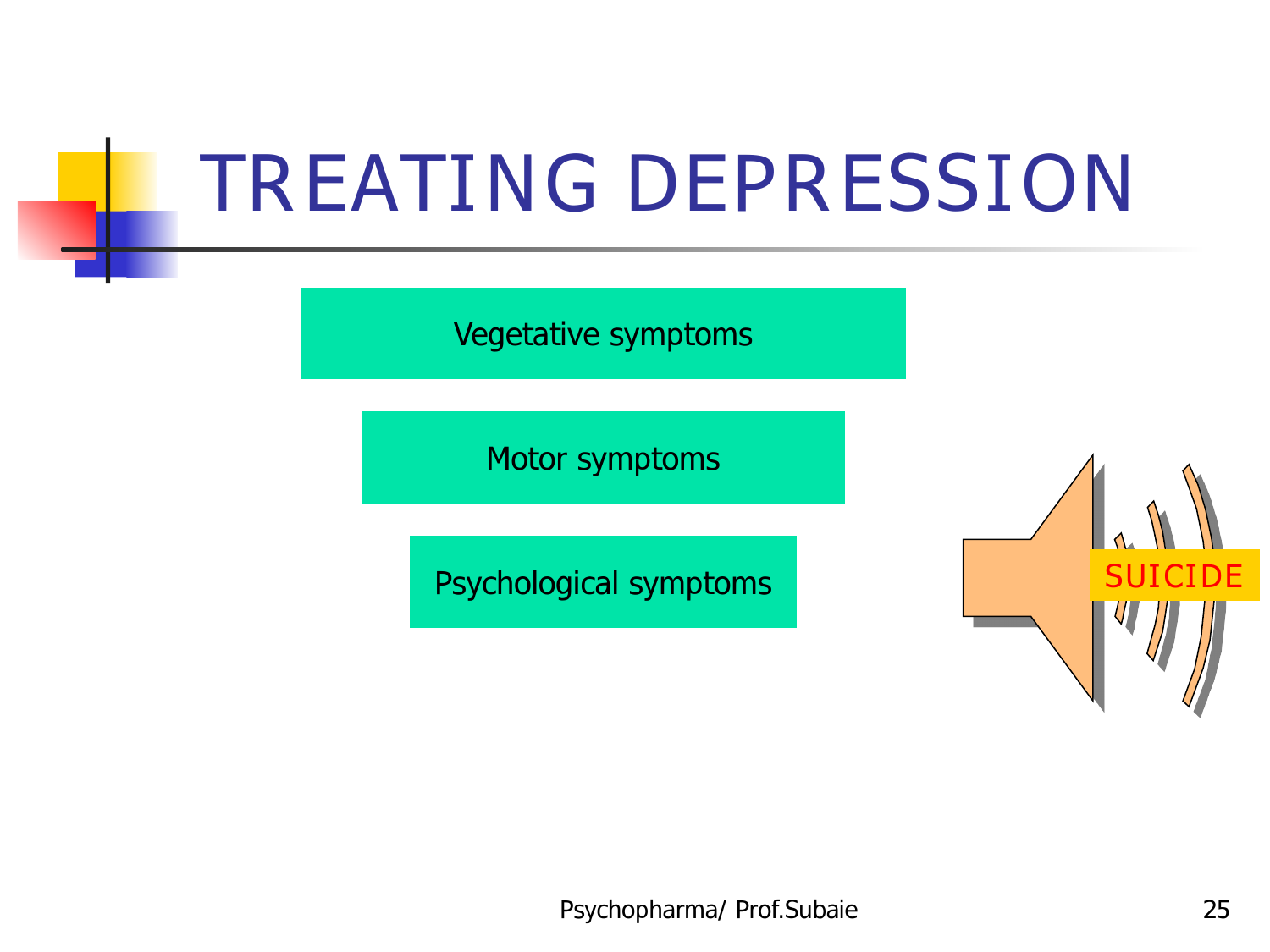

TREATING DEPRESSION
Vegetative symptoms
Motor symptoms
Psychological symptoms

SUICIDE

Psychopharma/ Prof.Subaie
25